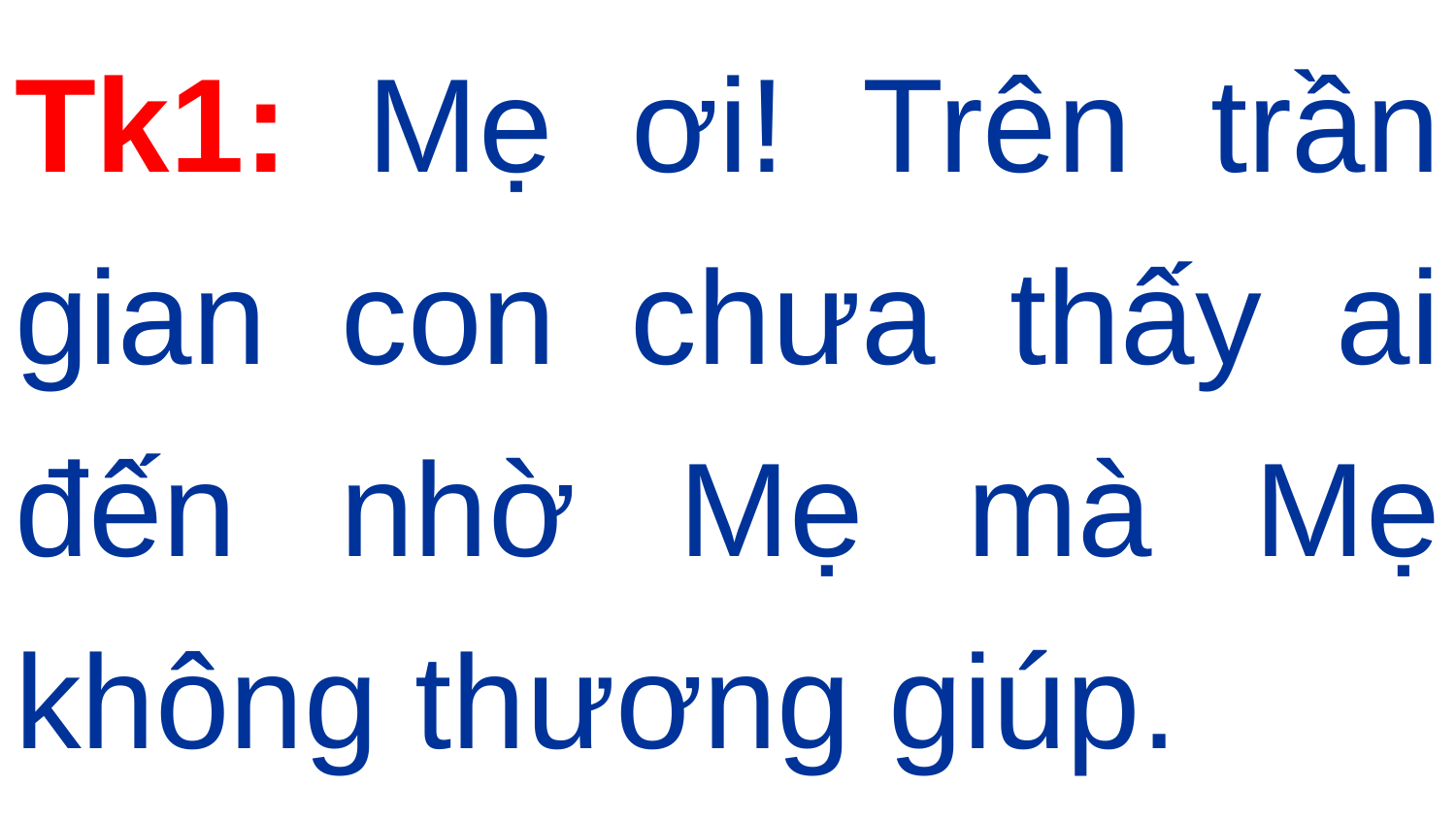

Tk1: Mẹ ơi! Trên trần gian con chưa thấy ai đến nhờ Mẹ mà Mẹ không thương giúp.